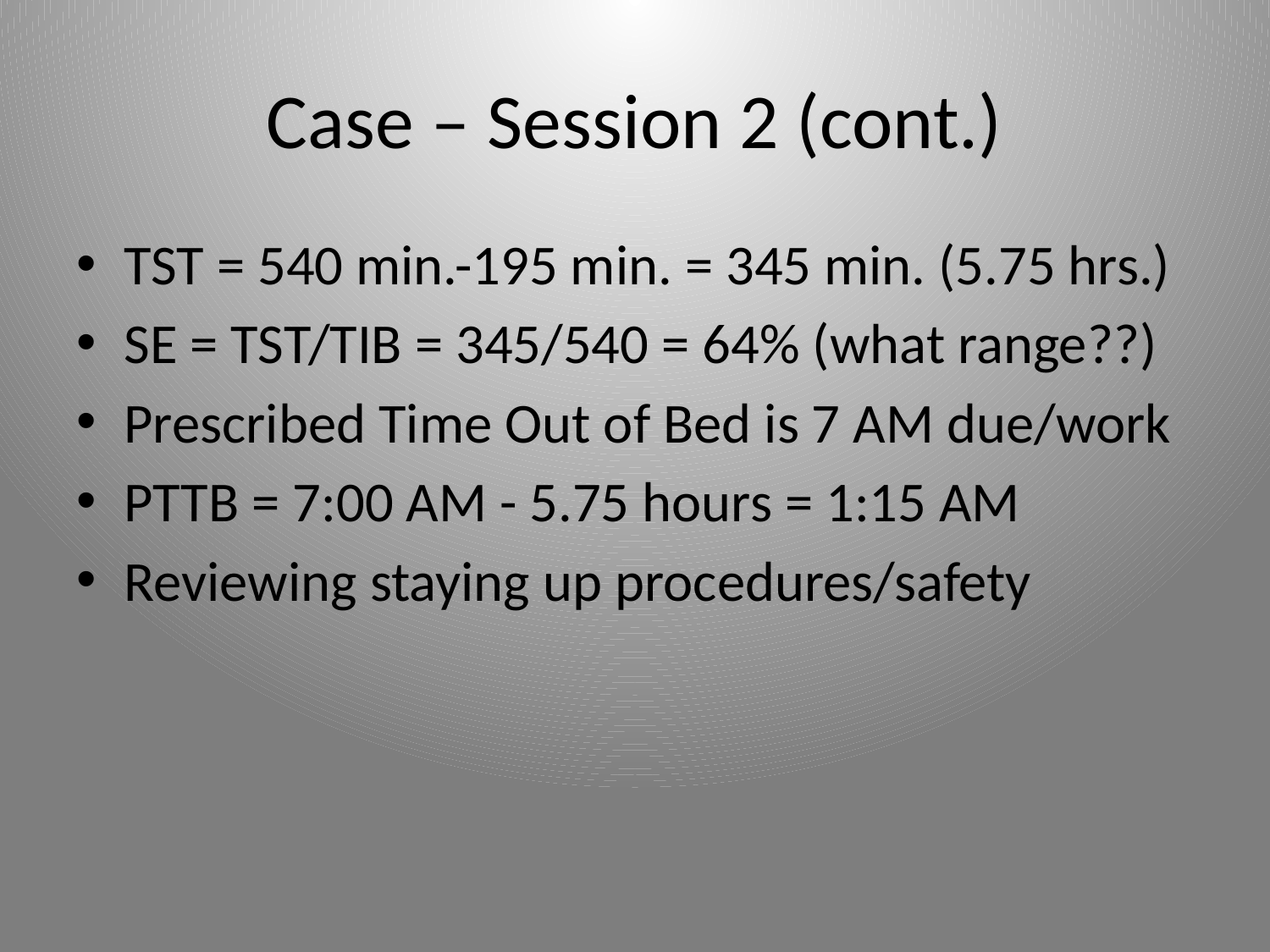

# Case – Session 2 (cont.)
TST = 540 min.-195 min. = 345 min. (5.75 hrs.)
SE = TST/TIB = 345/540 = 64% (what range??)
Prescribed Time Out of Bed is 7 AM due/work
PTTB = 7:00 AM - 5.75 hours = 1:15 AM
Reviewing staying up procedures/safety